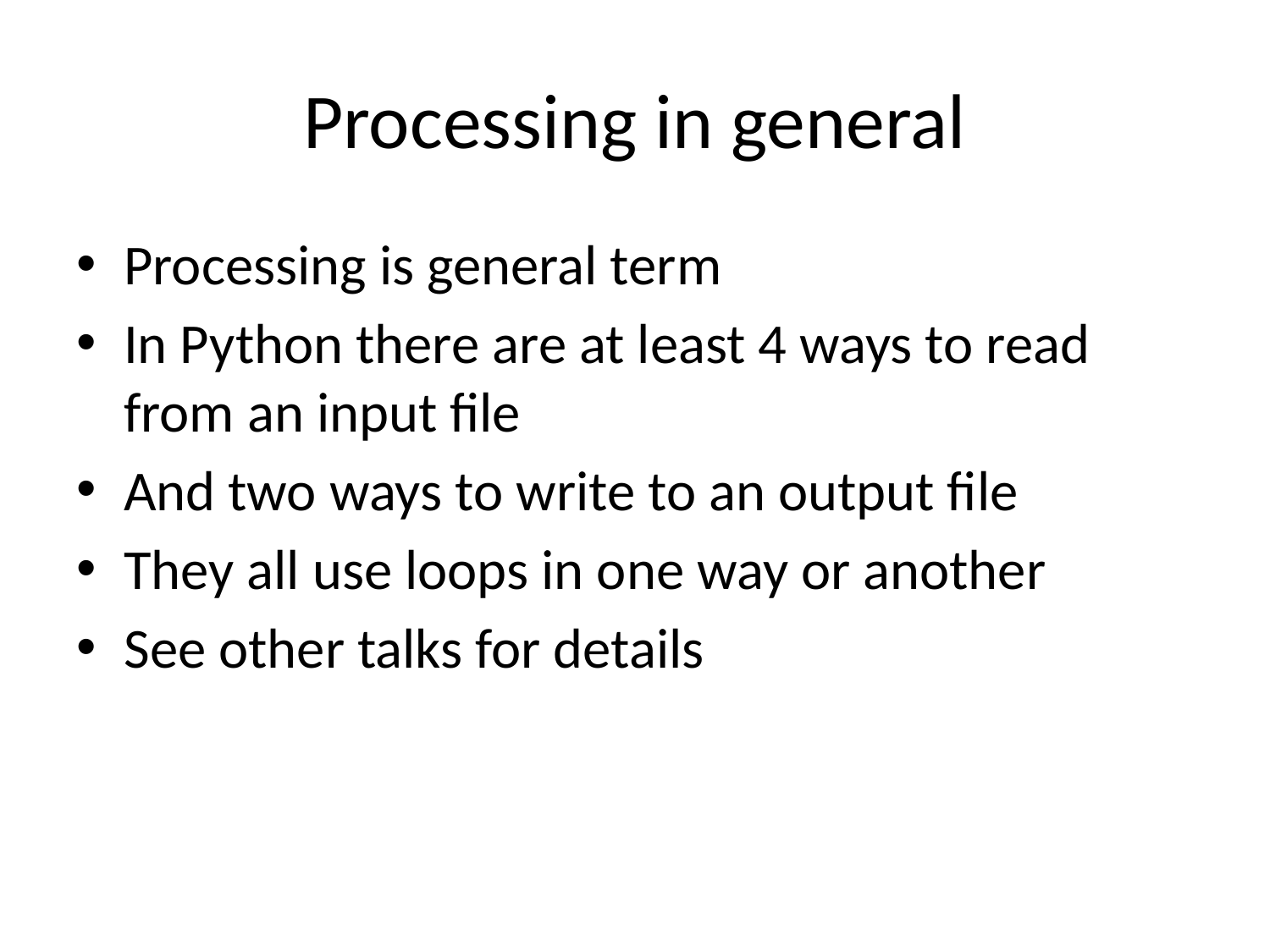

# Processing in general
Processing is general term
In Python there are at least 4 ways to read from an input file
And two ways to write to an output file
They all use loops in one way or another
See other talks for details